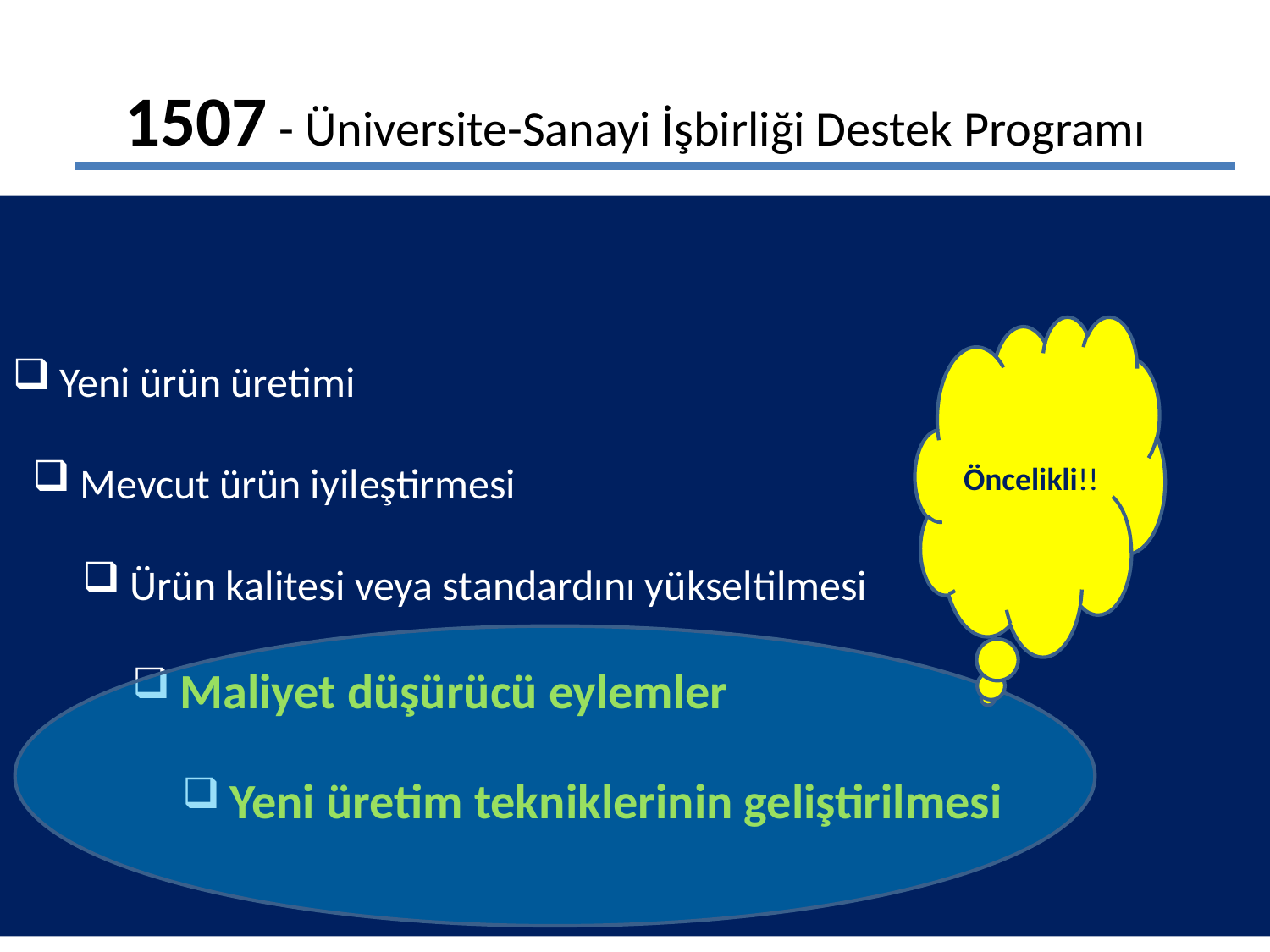

# 1507 - Üniversite-Sanayi İşbirliği Destek Programı

 Yeni ürün üretimi

 Mevcut ürün iyileştirmesi

 Ürün kalitesi veya standardını yükseltilmesi

 Maliyet düşürücü eylemler

 Yeni üretim tekniklerinin geliştirilmesi

Öncelikli!!